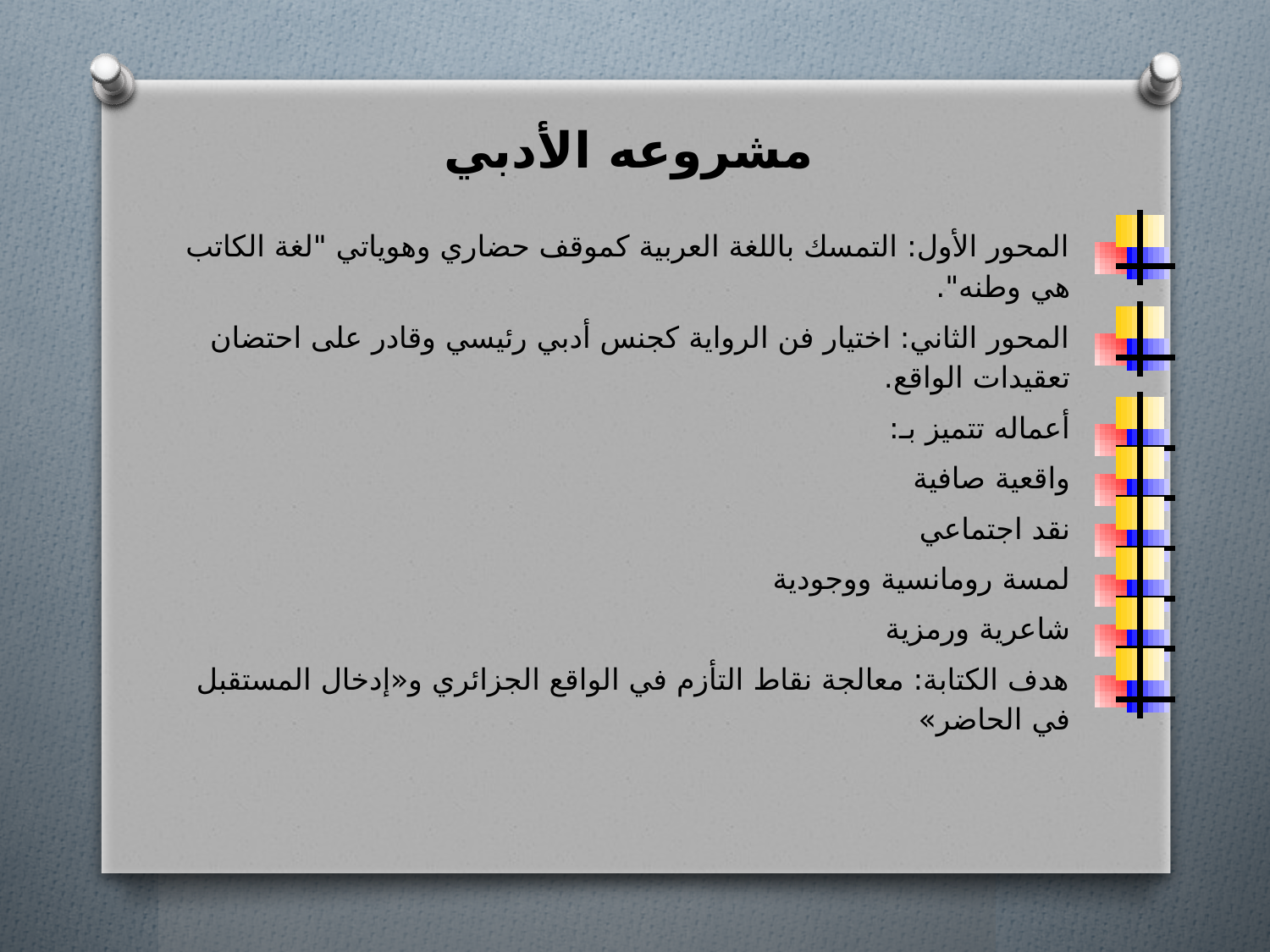

# مشروعه الأدبي
المحور الأول: التمسك باللغة العربية كموقف حضاري وهوياتي "لغة الكاتب هي وطنه".
المحور الثاني: اختيار فن الرواية كجنس أدبي رئيسي وقادر على احتضان تعقيدات الواقع.
أعماله تتميز بـ:
واقعية صافية
نقد اجتماعي
لمسة رومانسية ووجودية
شاعرية ورمزية
هدف الكتابة: معالجة نقاط التأزم في الواقع الجزائري و«إدخال المستقبل في الحاضر»